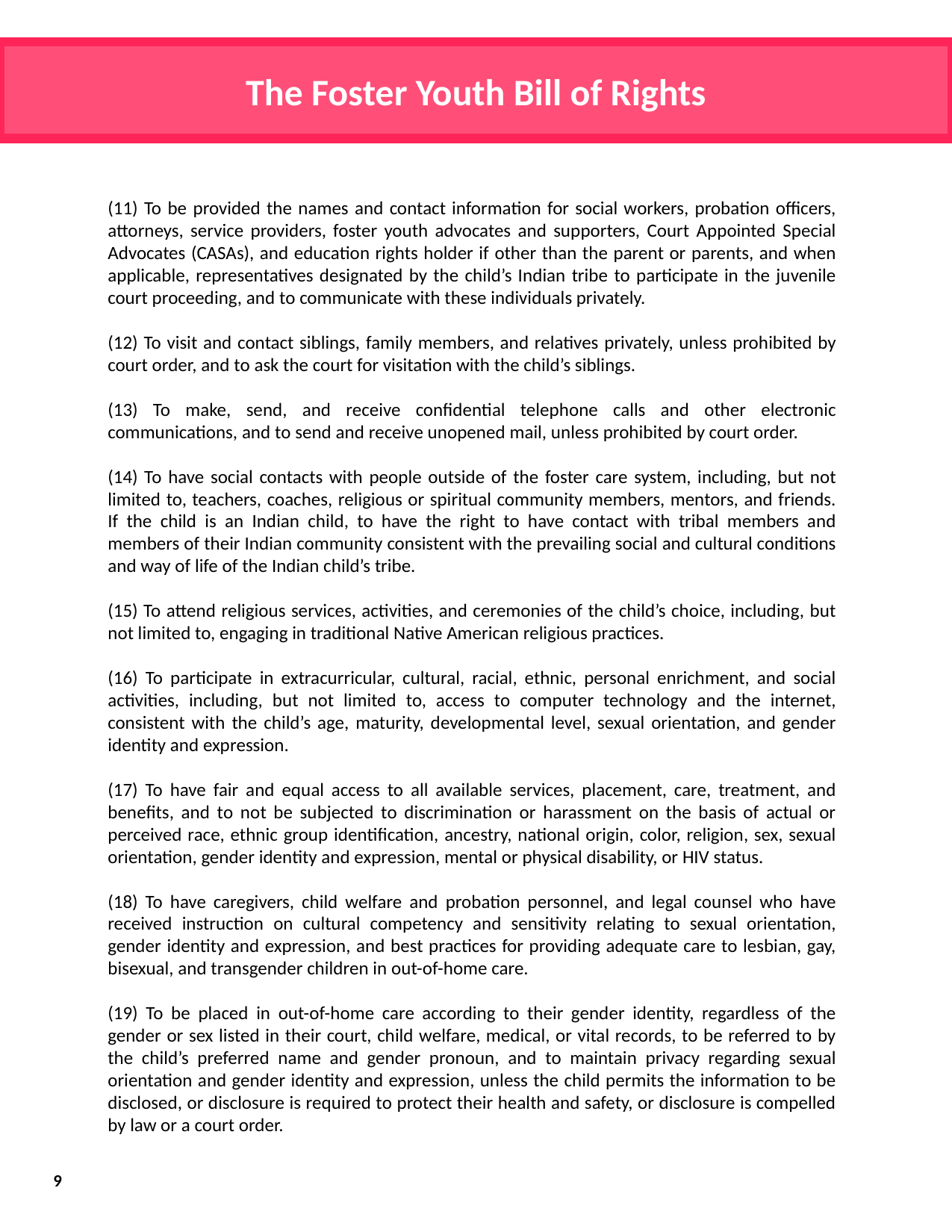

The Foster Youth Bill of Rights
(11) To be provided the names and contact information for social workers, probation officers, attorneys, service providers, foster youth advocates and supporters, Court Appointed Special Advocates (CASAs), and education rights holder if other than the parent or parents, and when applicable, representatives designated by the child’s Indian tribe to participate in the juvenile court proceeding, and to communicate with these individuals privately.

(12) To visit and contact siblings, family members, and relatives privately, unless prohibited by court order, and to ask the court for visitation with the child’s siblings.

(13) To make, send, and receive confidential telephone calls and other electronic communications, and to send and receive unopened mail, unless prohibited by court order.

(14) To have social contacts with people outside of the foster care system, including, but not limited to, teachers, coaches, religious or spiritual community members, mentors, and friends. If the child is an Indian child, to have the right to have contact with tribal members and members of their Indian community consistent with the prevailing social and cultural conditions and way of life of the Indian child’s tribe.

(15) To attend religious services, activities, and ceremonies of the child’s choice, including, but not limited to, engaging in traditional Native American religious practices.

(16) To participate in extracurricular, cultural, racial, ethnic, personal enrichment, and social activities, including, but not limited to, access to computer technology and the internet, consistent with the child’s age, maturity, developmental level, sexual orientation, and gender identity and expression.
(17) To have fair and equal access to all available services, placement, care, treatment, and benefits, and to not be subjected to discrimination or harassment on the basis of actual or perceived race, ethnic group identification, ancestry, national origin, color, religion, sex, sexual orientation, gender identity and expression, mental or physical disability, or HIV status.

(18) To have caregivers, child welfare and probation personnel, and legal counsel who have received instruction on cultural competency and sensitivity relating to sexual orientation, gender identity and expression, and best practices for providing adequate care to lesbian, gay, bisexual, and transgender children in out-of-home care.

(19) To be placed in out-of-home care according to their gender identity, regardless of the gender or sex listed in their court, child welfare, medical, or vital records, to be referred to by the child’s preferred name and gender pronoun, and to maintain privacy regarding sexual orientation and gender identity and expression, unless the child permits the information to be disclosed, or disclosure is required to protect their health and safety, or disclosure is compelled by law or a court order.

9